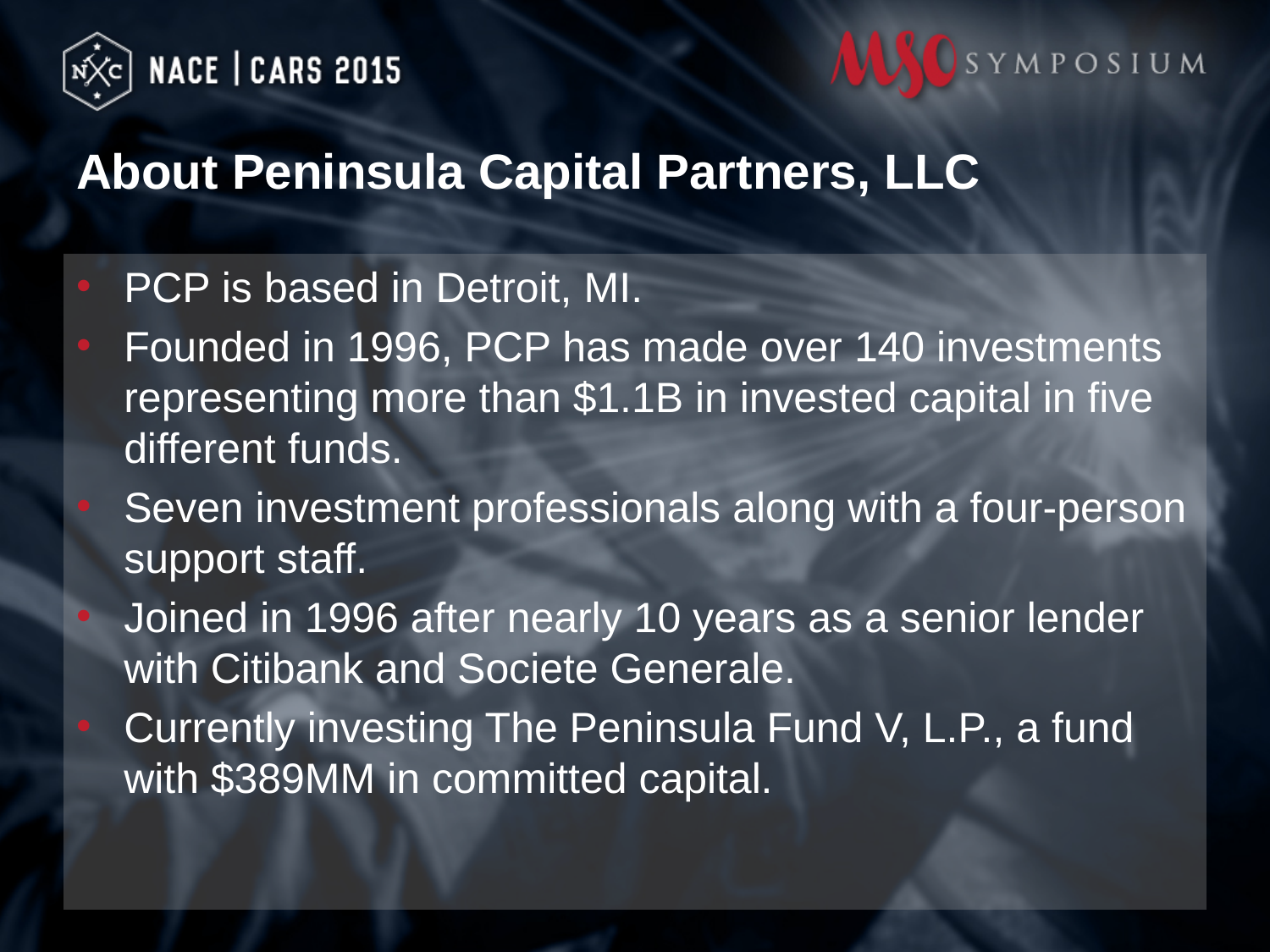

# About Peninsula Capital Partners, LLC
PCP is based in Detroit, MI.
Founded in 1996, PCP has made over 140 investments representing more than $1.1B in invested capital in five different funds.
Seven investment professionals along with a four-person support staff.
Joined in 1996 after nearly 10 years as a senior lender with Citibank and Societe Generale.
Currently investing The Peninsula Fund V, L.P., a fund with $389MM in committed capital.